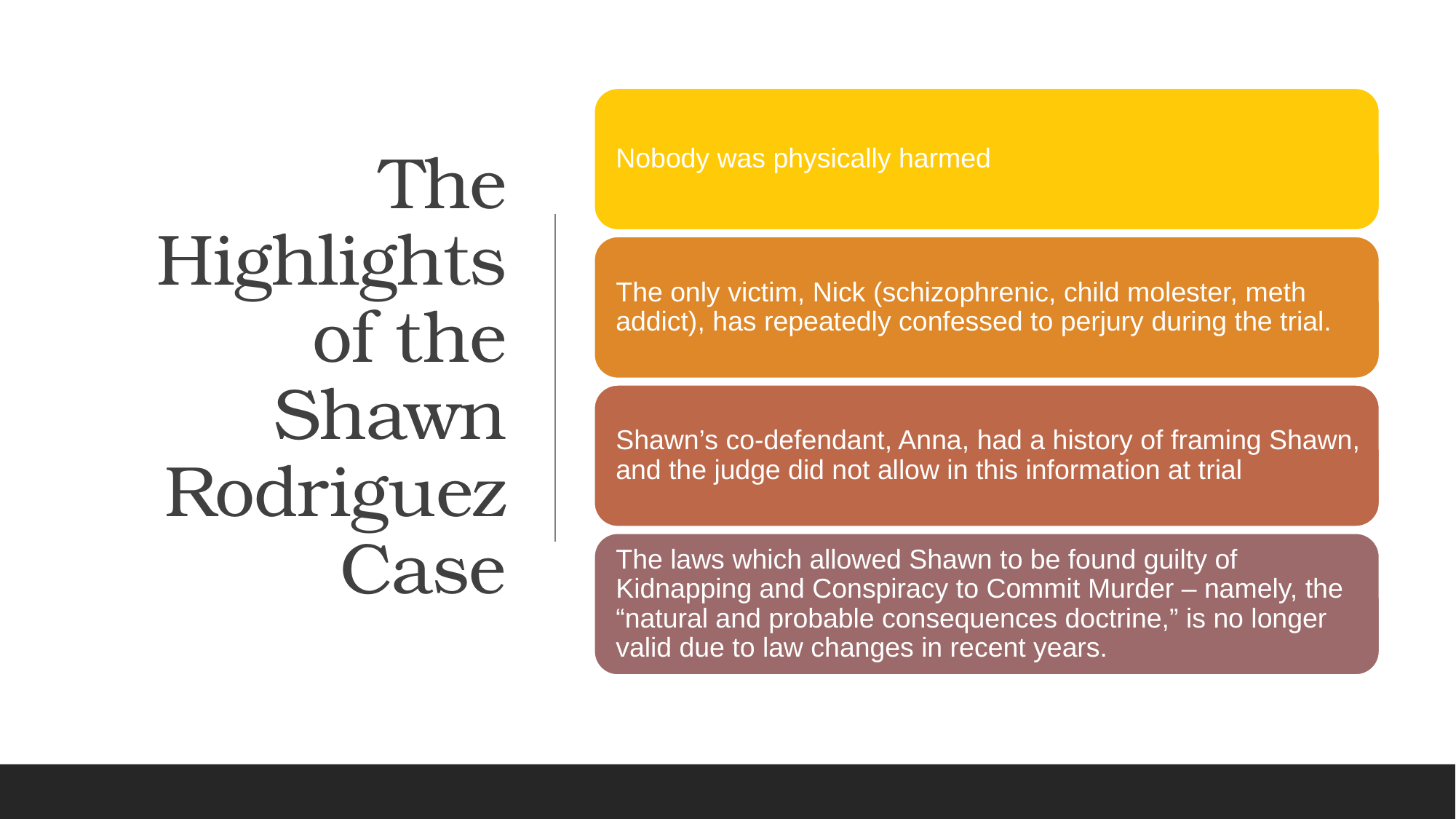

# The Highlights of the Shawn Rodriguez Case
Nobody was physically harmed
The only victim, Nick (schizophrenic, child molester, meth addict), has repeatedly confessed to perjury during the trial.
Shawn’s co-defendant, Anna, had a history of framing Shawn, and the judge did not allow in this information at trial
The laws which allowed Shawn to be found guilty of Kidnapping and Conspiracy to Commit Murder – namely, the “natural and probable consequences doctrine,” is no longer valid due to law changes in recent years.